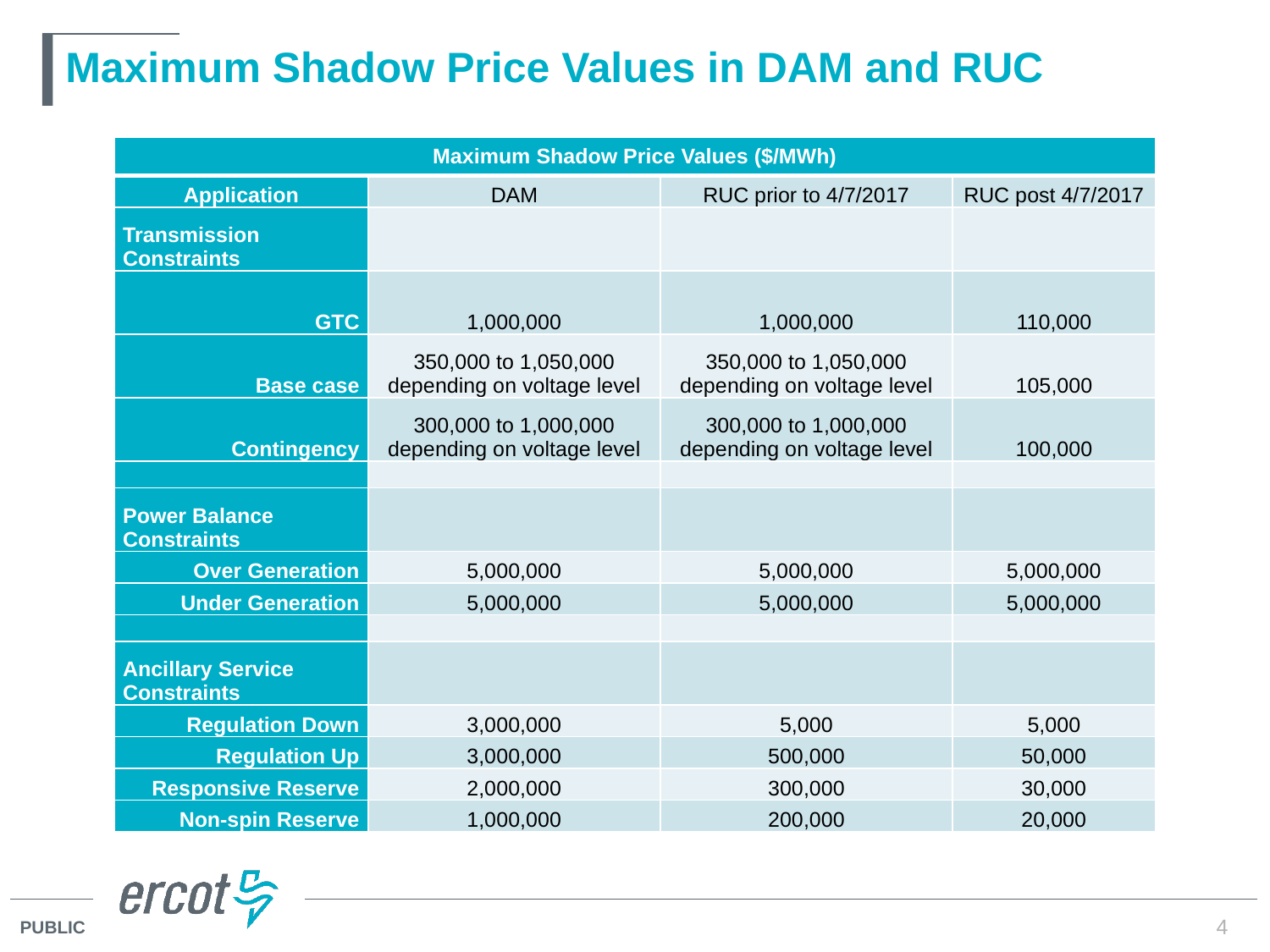

# Maximum Shadow Price Values in DAM and RUC
| Maximum Shadow Price Values ($/MWh) |  |  |  |
| --- | --- | --- | --- |
| Application | DAM | RUC prior to 4/7/2017 | RUC post 4/7/2017 |
| Transmission Constraints |  |  |  |
| GTC | 1,000,000 | 1,000,000 | 110,000 |
| Base case | 350,000 to 1,050,000 depending on voltage level | 350,000 to 1,050,000 depending on voltage level | 105,000 |
| Contingency | 300,000 to 1,000,000 depending on voltage level | 300,000 to 1,000,000 depending on voltage level | 100,000 |
|  |  |  |  |
| Power Balance Constraints |  |  |  |
| Over Generation | 5,000,000 | 5,000,000 | 5,000,000 |
| Under Generation | 5,000,000 | 5,000,000 | 5,000,000 |
|  |  |  |  |
| Ancillary Service Constraints |  |  |  |
| Regulation Down | 3,000,000 | 5,000 | 5,000 |
| Regulation Up | 3,000,000 | 500,000 | 50,000 |
| Responsive Reserve | 2,000,000 | 300,000 | 30,000 |
| Non-spin Reserve | 1,000,000 | 200,000 | 20,000 |
4